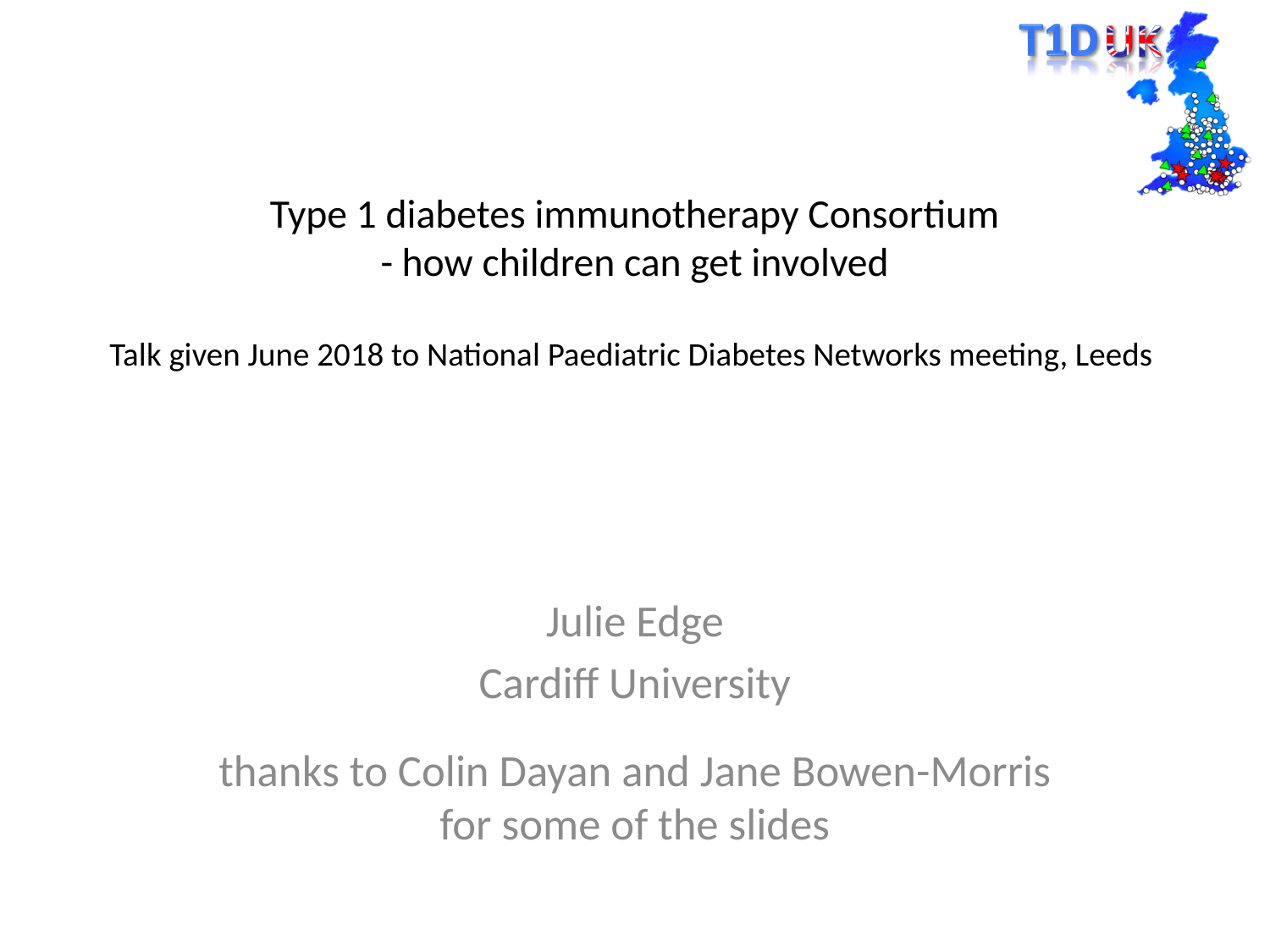

# Type 1 diabetes immunotherapy Consortium - how children can get involved Talk given June 2018 to National Paediatric Diabetes Networks meeting, Leeds
Julie Edge
Cardiff University

thanks to Colin Dayan and Jane Bowen-Morris for some of the slides